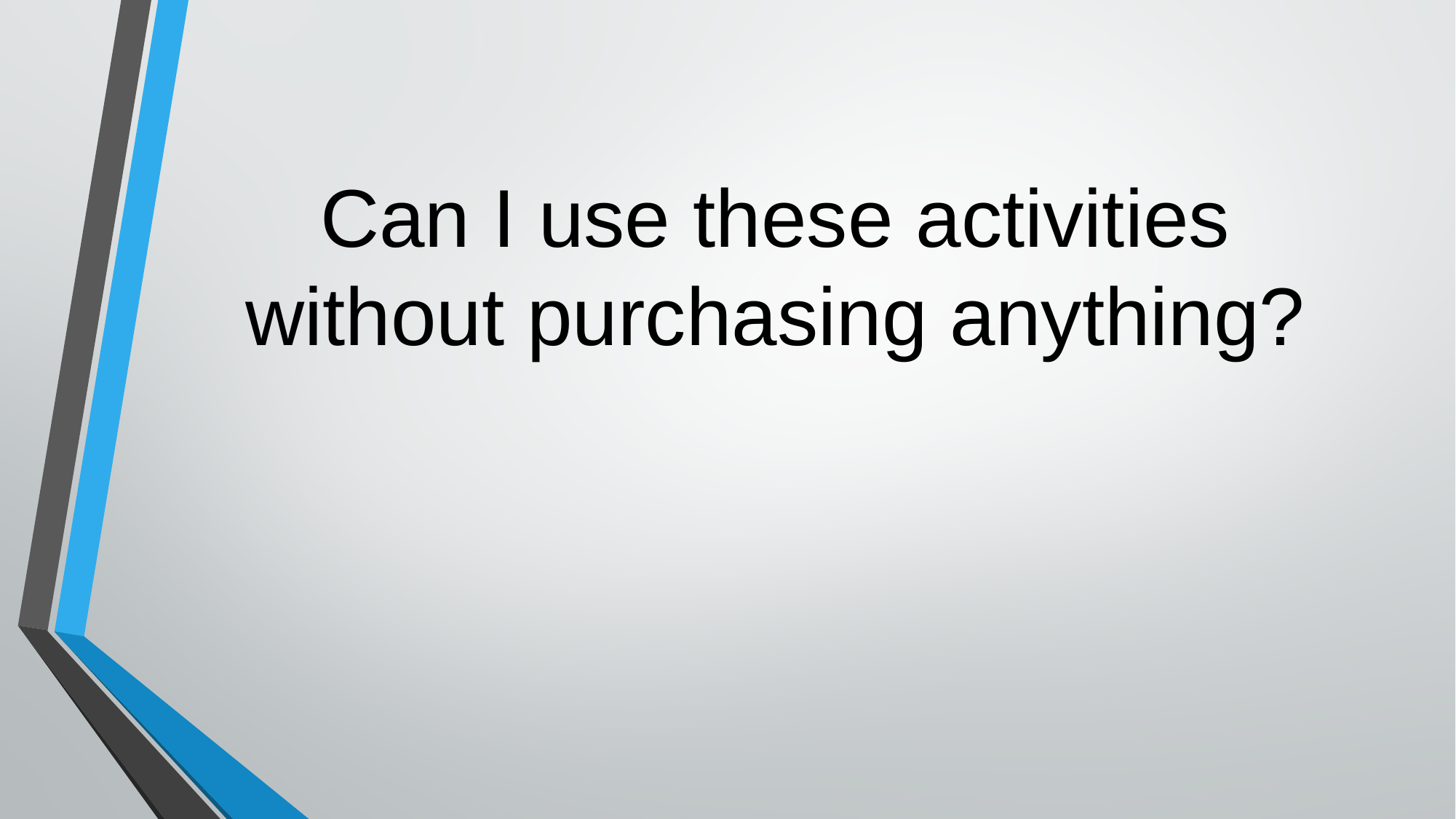

# Can I use these activities without purchasing anything?